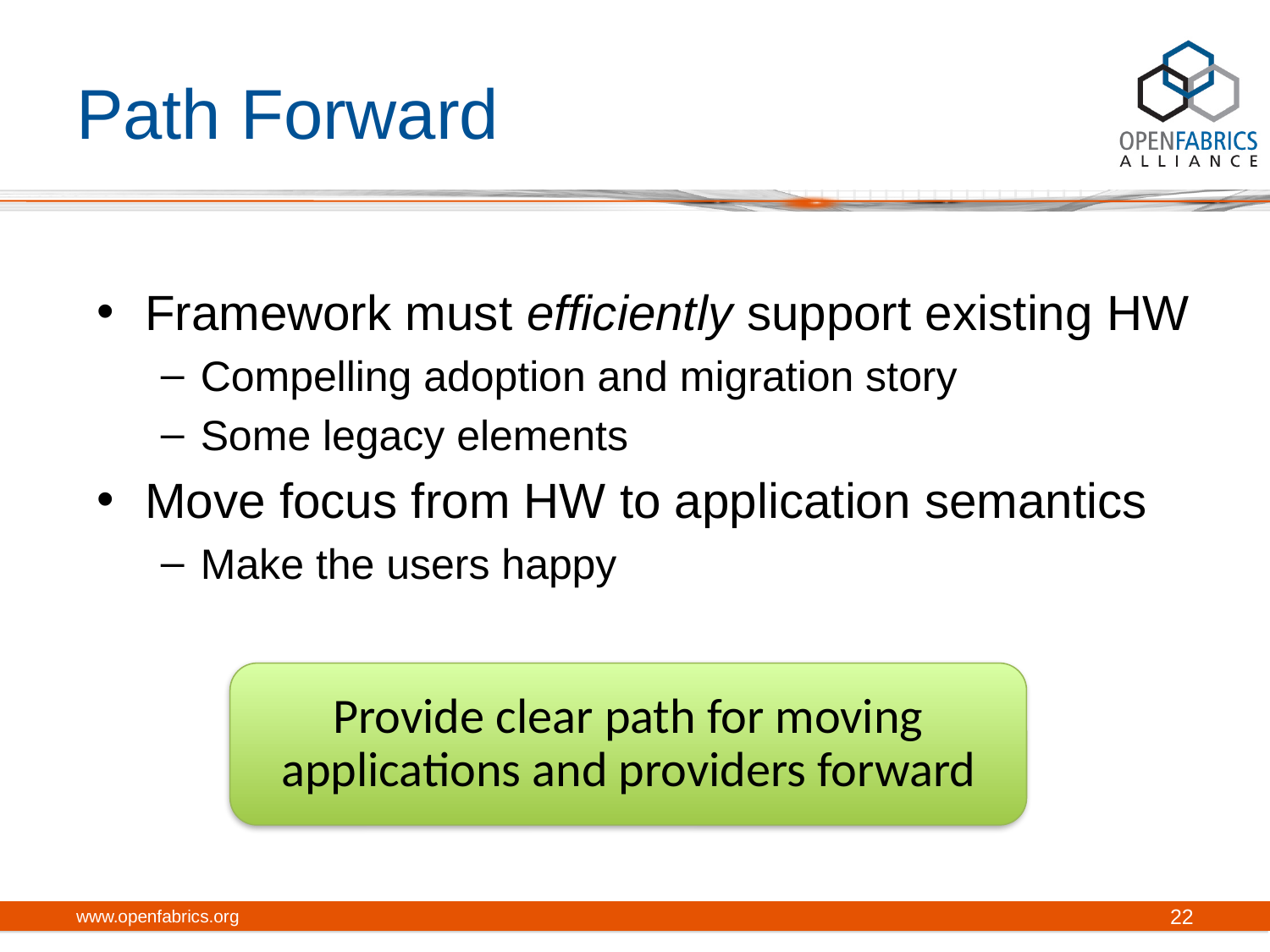

# Path Forward
Framework must efficiently support existing HW
Compelling adoption and migration story
Some legacy elements
Move focus from HW to application semantics
Make the users happy

Provide clear path for moving applications and providers forward
www.openfabrics.org
22